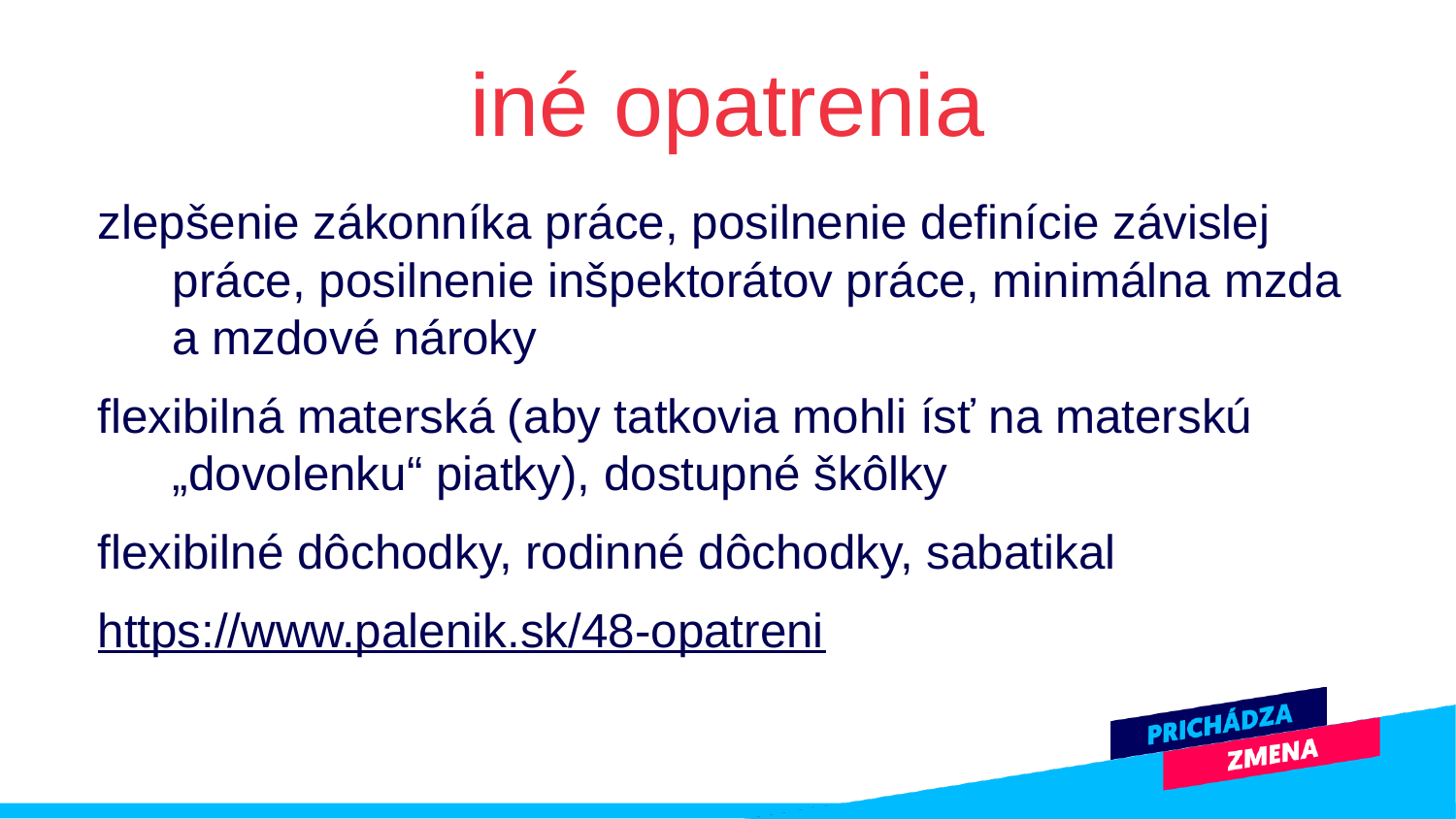

iné opatrenia
zlepšenie zákonníka práce, posilnenie definície závislej práce, posilnenie inšpektorátov práce, minimálna mzda a mzdové nároky
flexibilná materská (aby tatkovia mohli ísť na materskú „dovolenku“ piatky), dostupné škôlky
flexibilné dôchodky, rodinné dôchodky, sabatikal
https://www.palenik.sk/48-opatreni